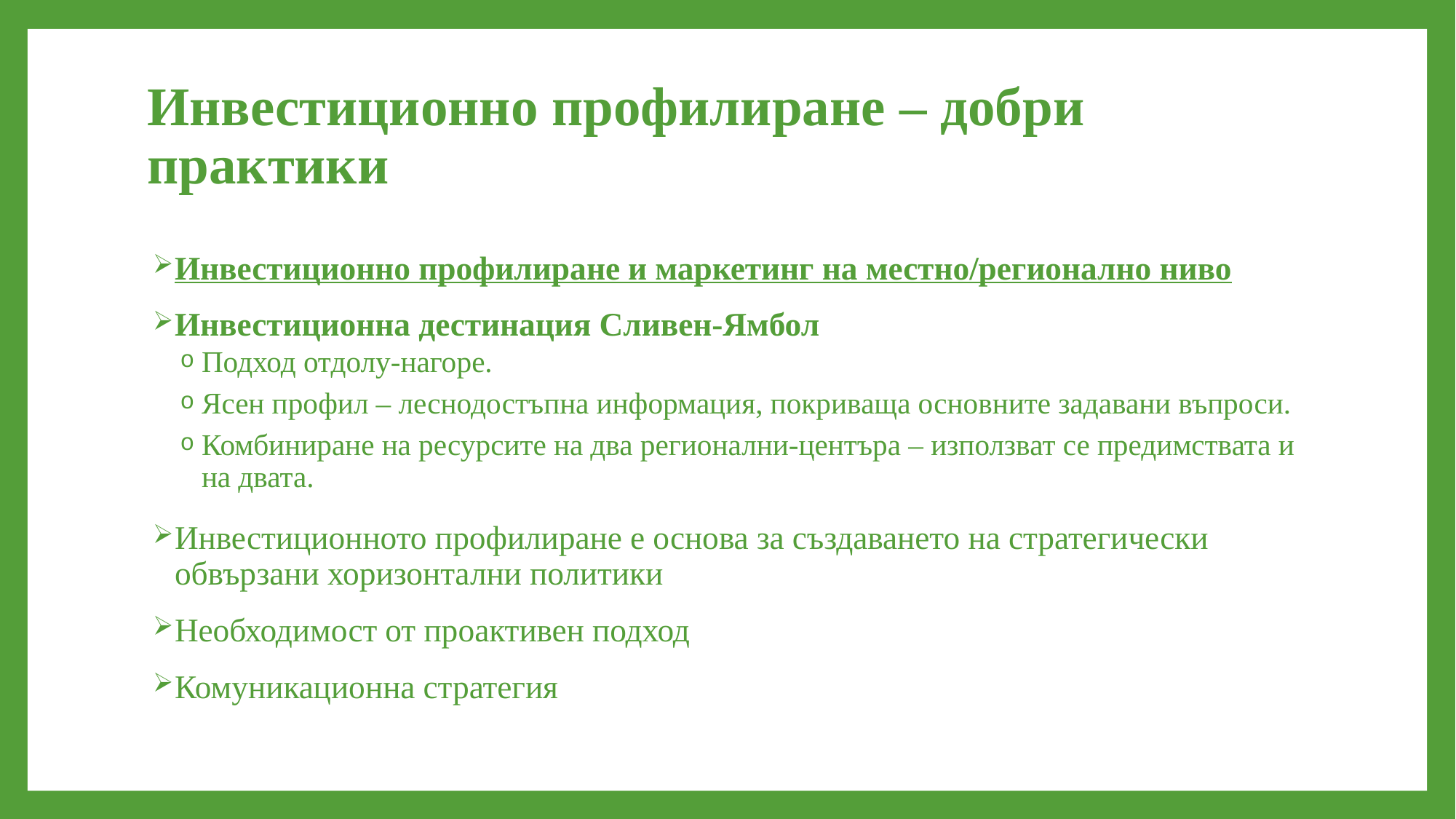

# Инвестиционно профилиране – добри практики
Инвестиционно профилиране и маркетинг на местно/регионално ниво
Инвестиционна дестинация Сливен-Ямбол
Подход отдолу-нагоре.
Ясен профил – леснодостъпна информация, покриваща основните задавани въпроси.
Комбиниране на ресурсите на два регионални-центъра – използват се предимствата и на двата.
Инвестиционното профилиране е основа за създаването на стратегически обвързани хоризонтални политики
Необходимост от проактивен подход
Комуникационна стратегия